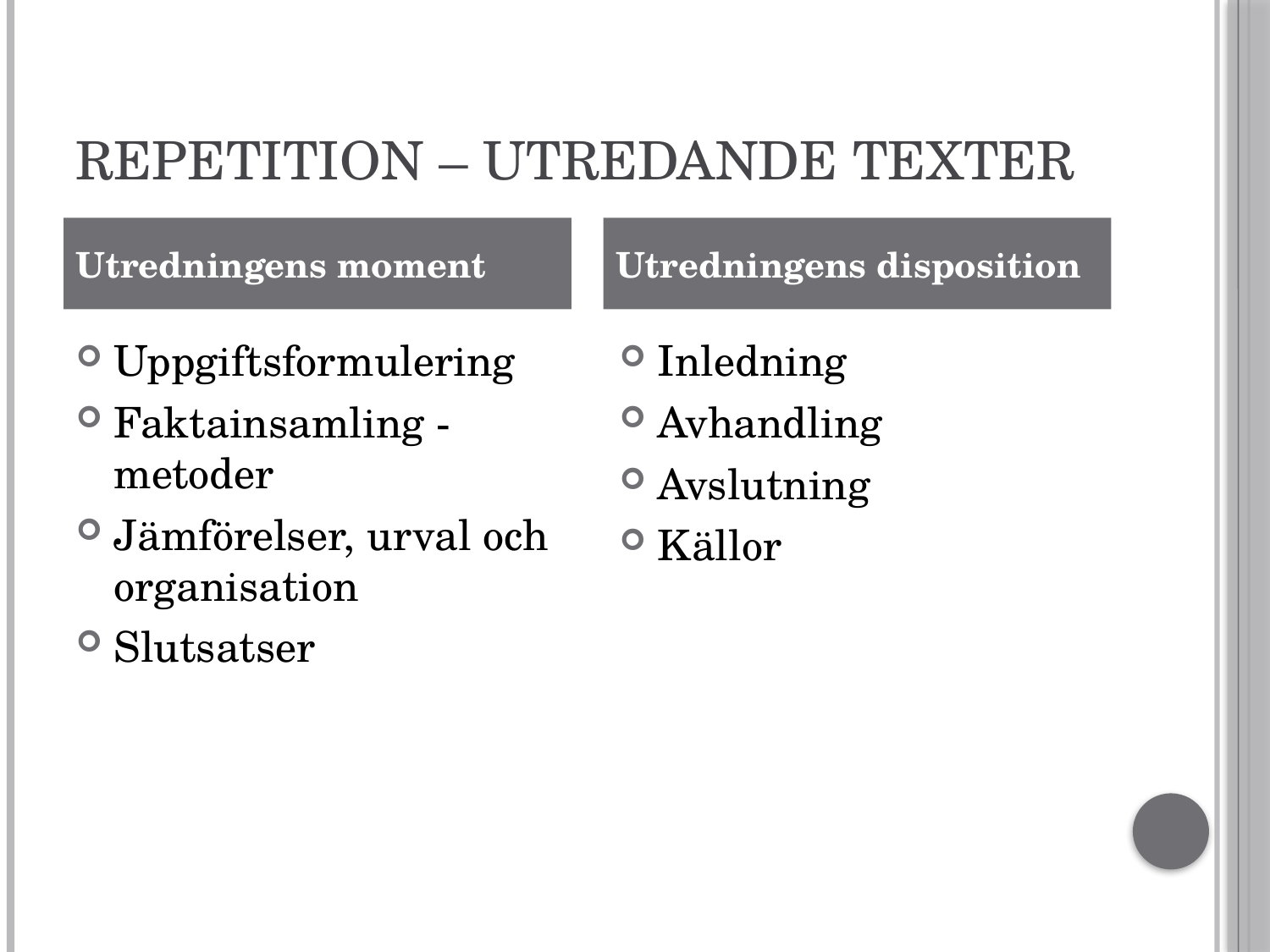

# Repetition – utredande texter
Utredningens moment
Utredningens disposition
Uppgiftsformulering
Faktainsamling - metoder
Jämförelser, urval och organisation
Slutsatser
Inledning
Avhandling
Avslutning
Källor